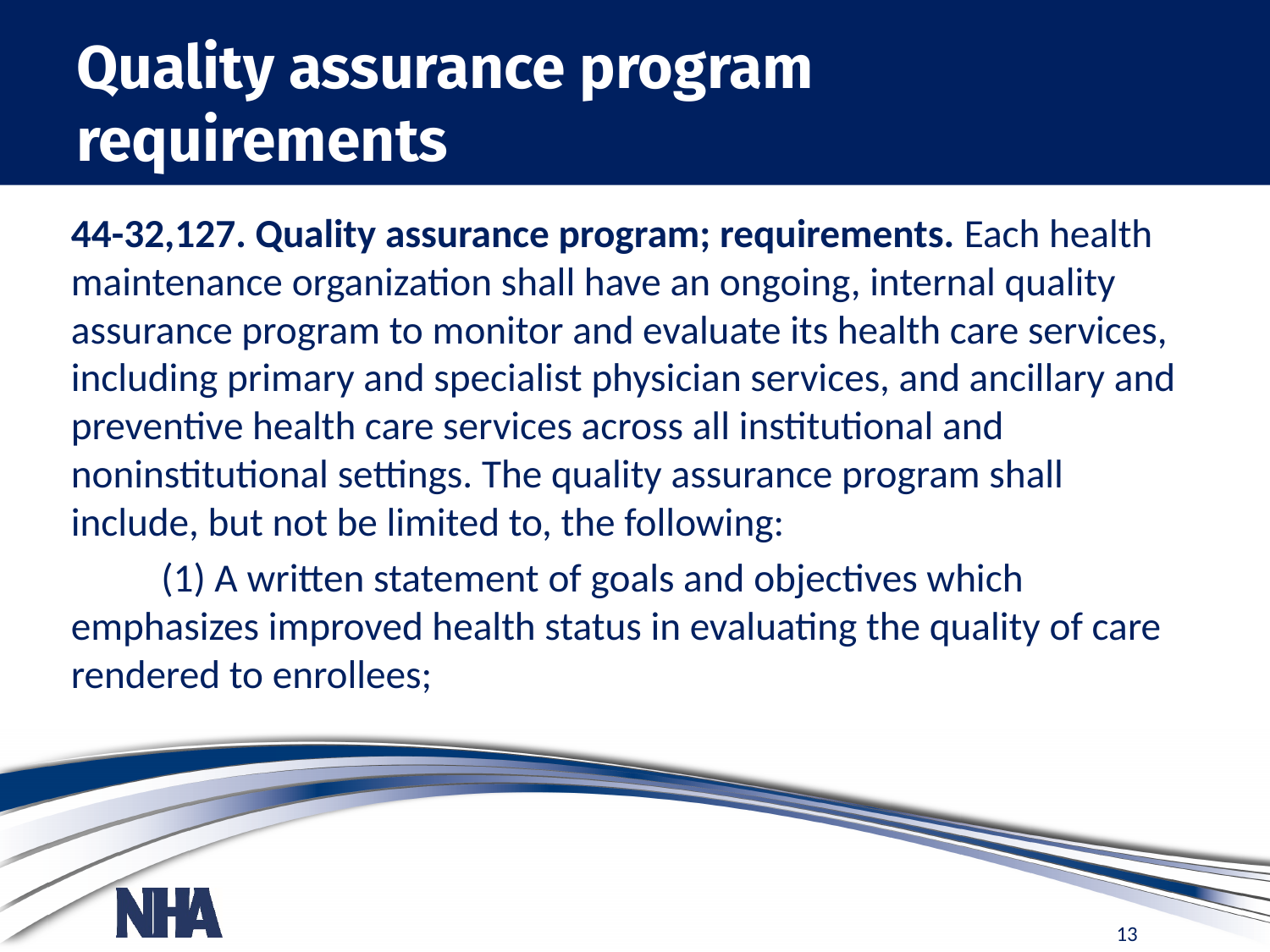

# Quality assurance program requirements
44-32,127. Quality assurance program; requirements. Each health maintenance organization shall have an ongoing, internal quality assurance program to monitor and evaluate its health care services, including primary and specialist physician services, and ancillary and preventive health care services across all institutional and noninstitutional settings. The quality assurance program shall include, but not be limited to, the following:
	(1) A written statement of goals and objectives which emphasizes improved health status in evaluating the quality of care rendered to enrollees;